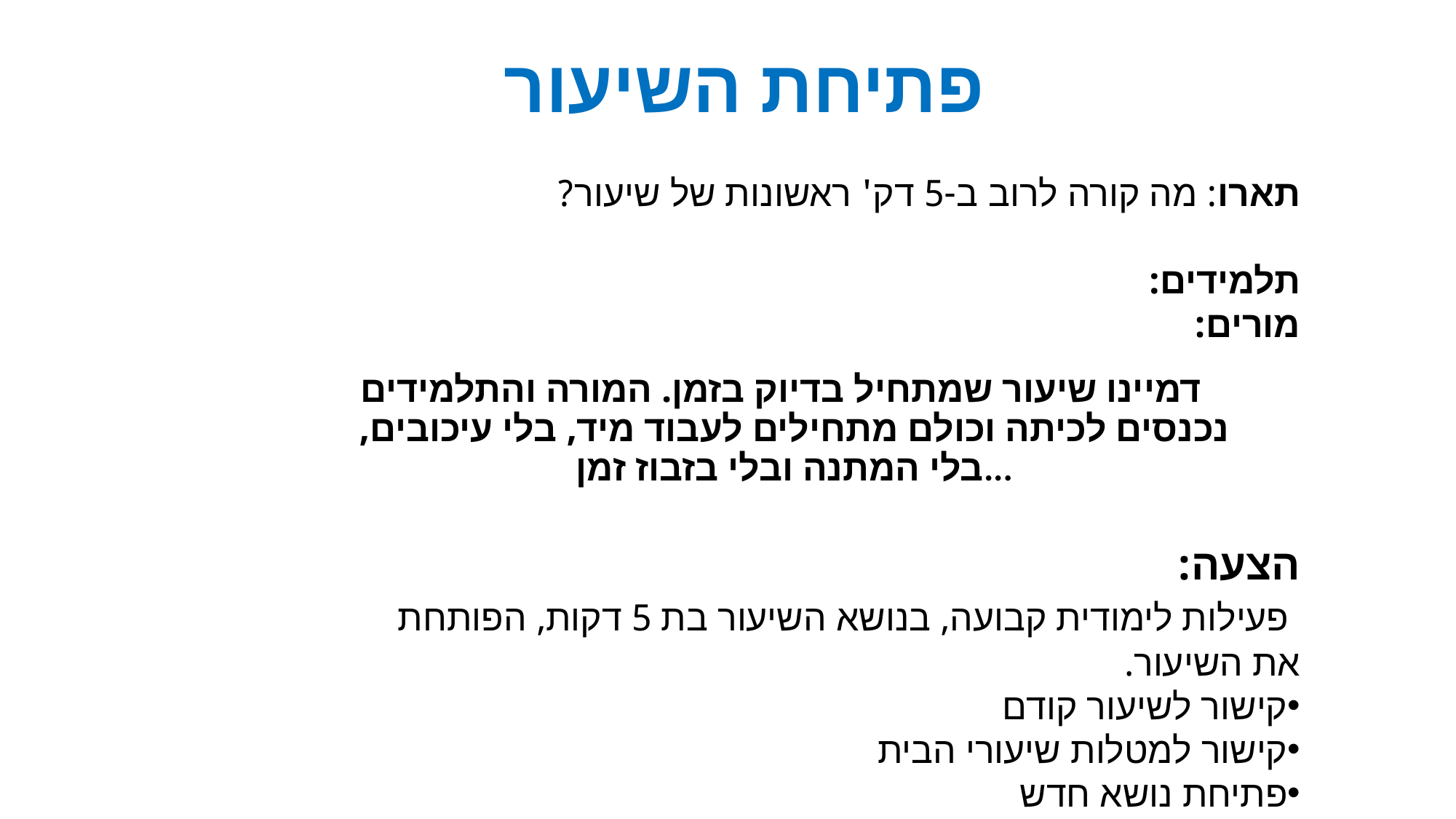

פתיחת השיעור
תארו: מה קורה לרוב ב-5 דק' ראשונות של שיעור?

תלמידים:
מורים:
דמיינו שיעור שמתחיל בדיוק בזמן. המורה והתלמידים נכנסים לכיתה וכולם מתחילים לעבוד מיד, בלי עיכובים, בלי המתנה ובלי בזבוז זמן...
הצעה:
 פעילות לימודית קבועה, בנושא השיעור בת 5 דקות, הפותחת את השיעור.
קישור לשיעור קודם
קישור למטלות שיעורי הבית
פתיחת נושא חדש